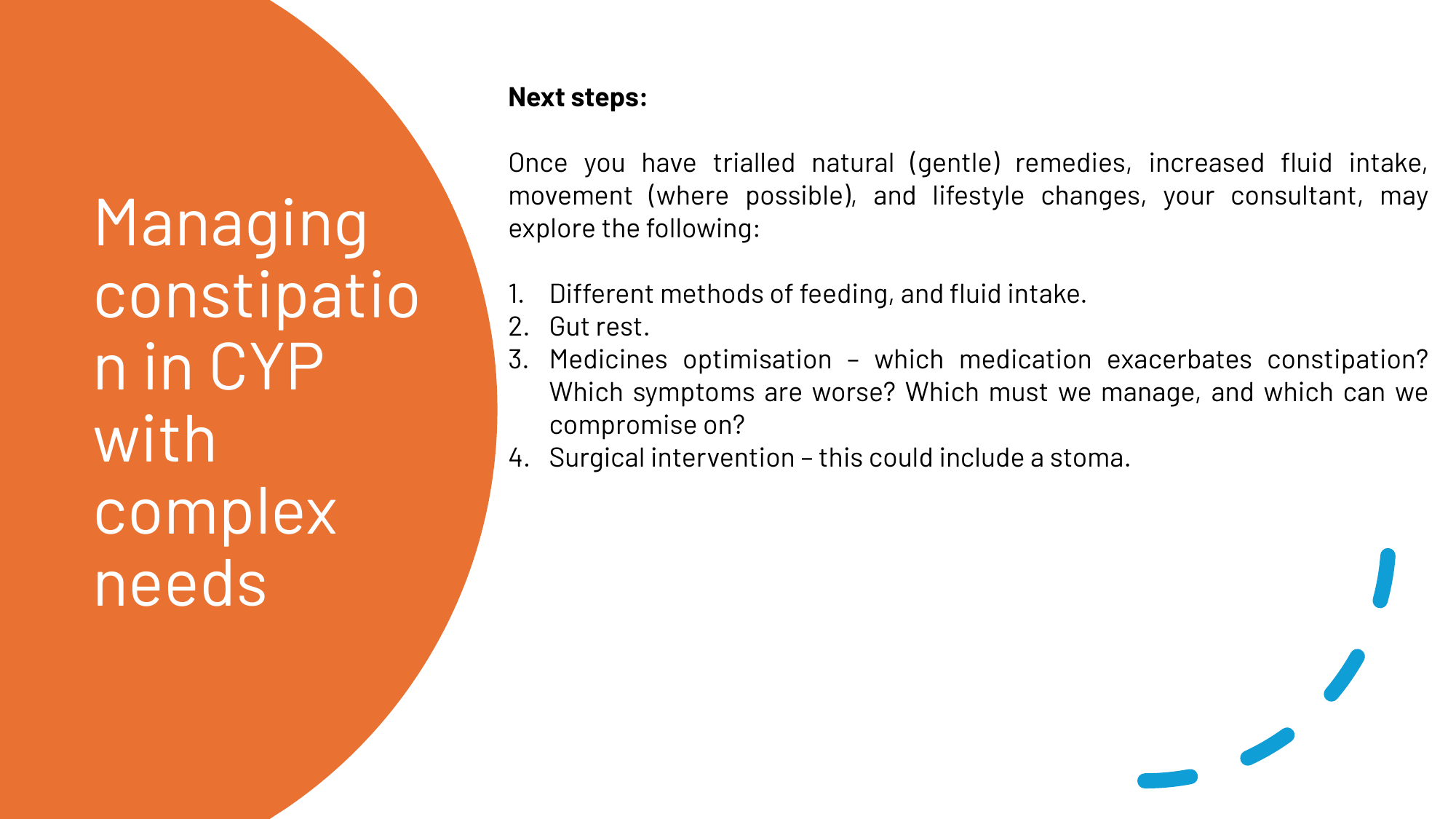

Next steps:

Once you have trialled natural (gentle) remedies, increased fluid intake, movement (where possible), and lifestyle changes, your consultant, may explore the following:

Different methods of feeding, and fluid intake.
Gut rest.
Medicines optimisation – which medication exacerbates constipation? Which symptoms are worse? Which must we manage, and which can we compromise on?
Surgical intervention – this could include a stoma.

# Managing constipation in CYP with complex needs